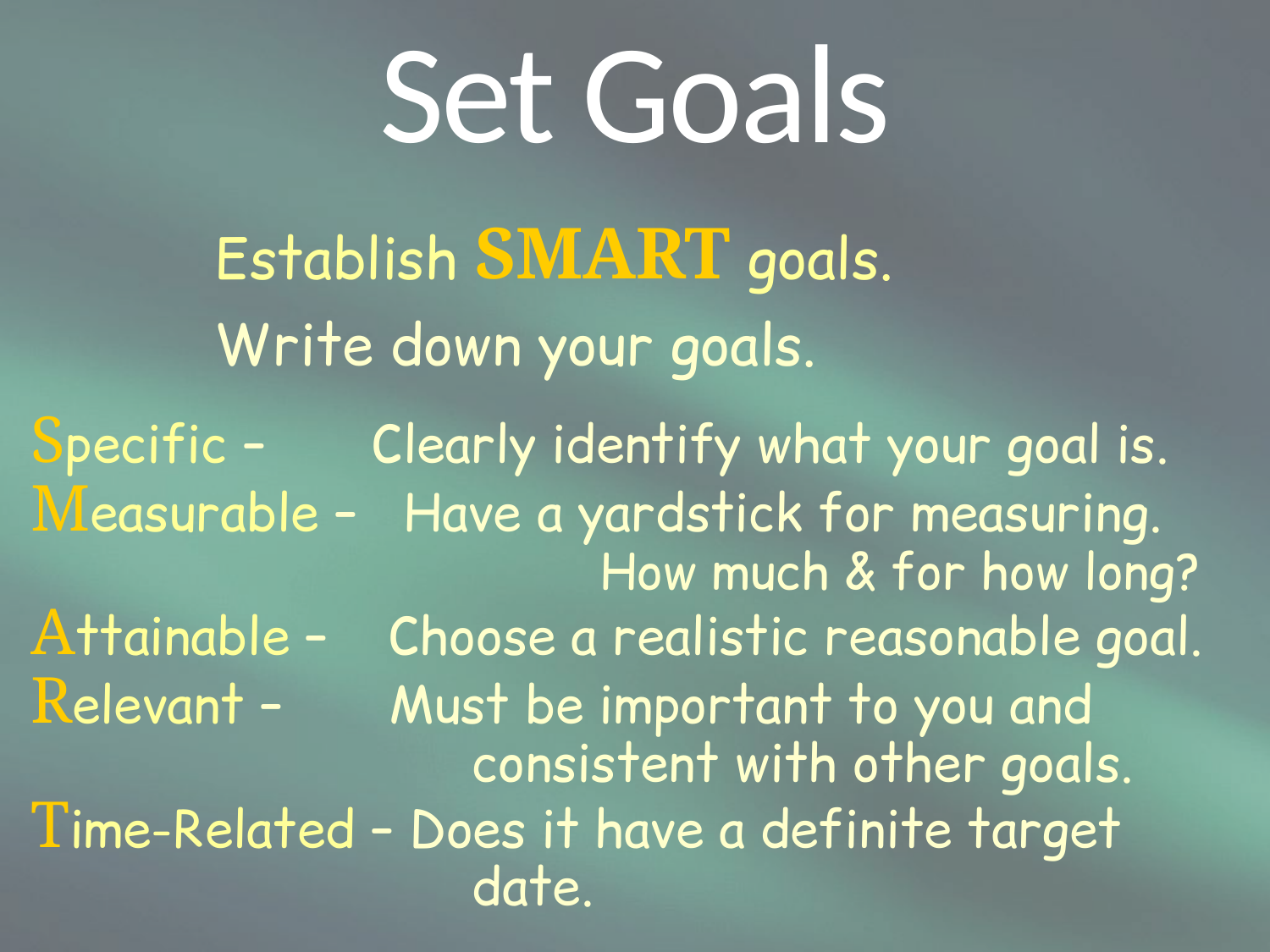

# Set Goals
Establish SMART goals.

Write down your goals.

Specific –       Clearly identify what your goal is.
Measurable –   Have a yardstick for measuring.               			    How much & for how long?
Attainable –    Choose a realistic reasonable goal.
Relevant –       Must be important to you and 				    consistent with other goals.
Time-Related – Does it have a definite target 				    date.